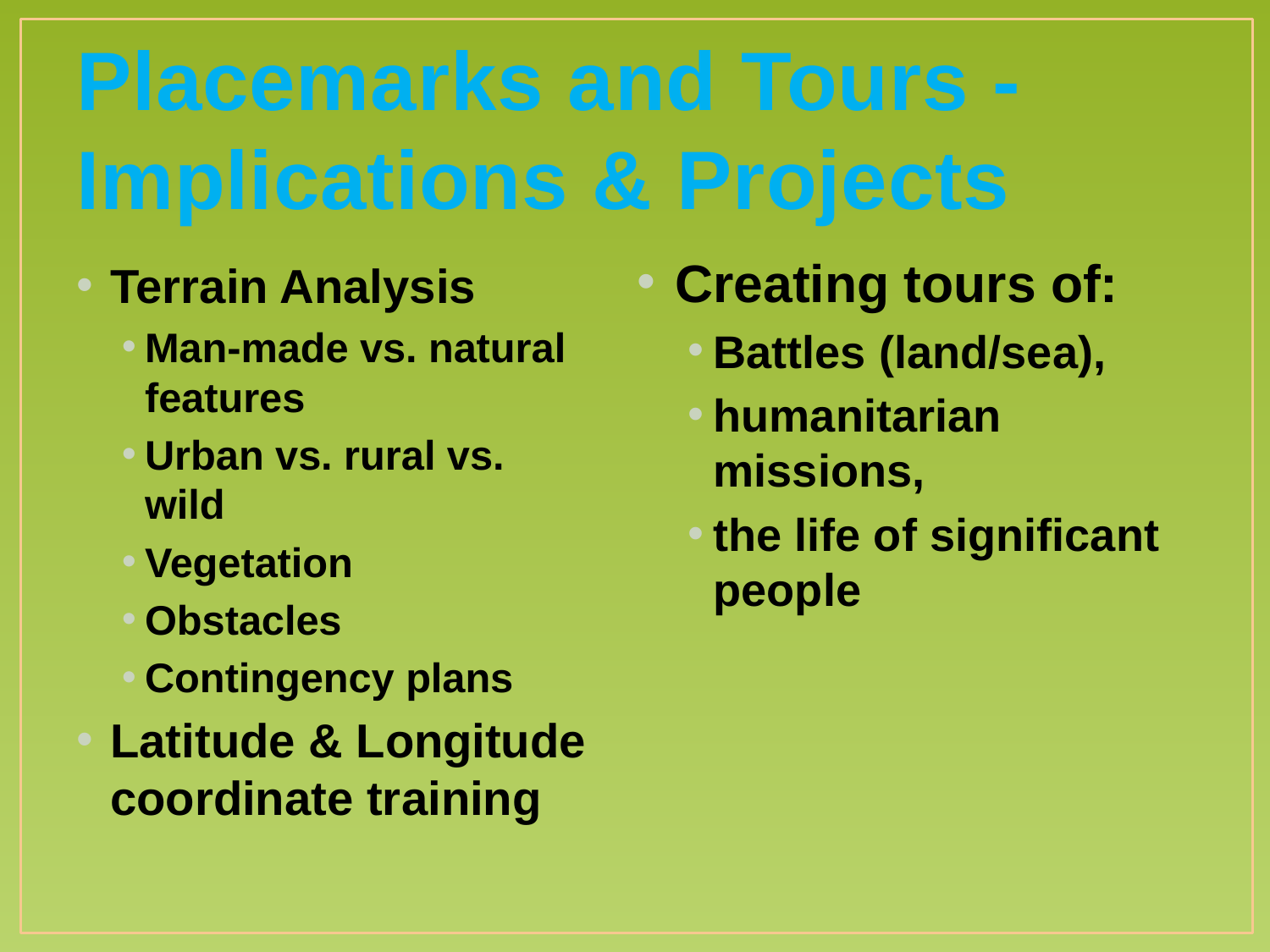

# Placemarks and Tours - Implications & Projects
Creating tours of:
Battles (land/sea),
humanitarian missions,
the life of significant people

Terrain Analysis
Man-made vs. natural features
Urban vs. rural vs. wild
Vegetation
Obstacles
Contingency plans
Latitude & Longitude coordinate training